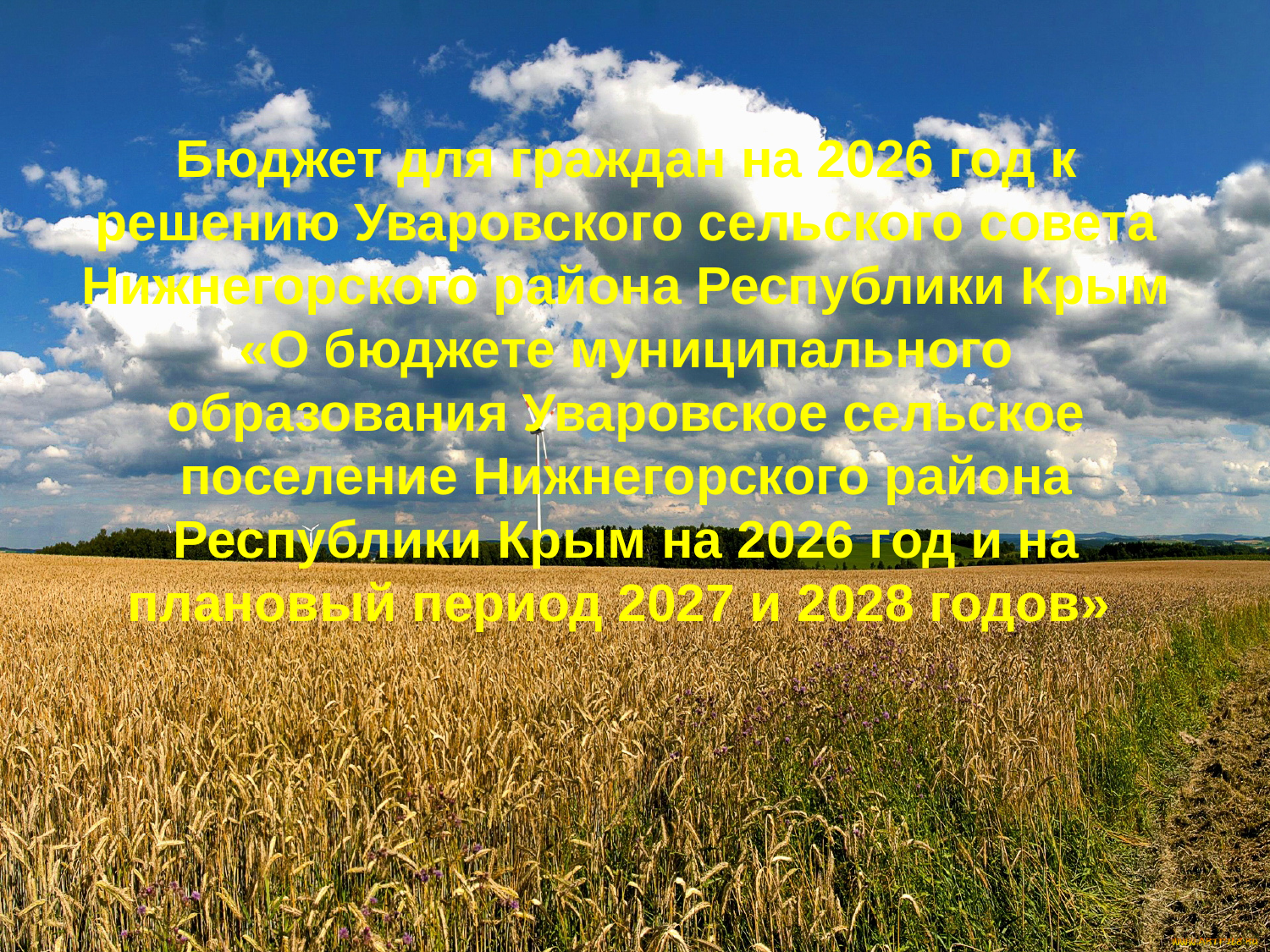

# Бюджет для граждан на 2026 год к решению Уваровского сельского совета Нижнегорского района Республики Крым «О бюджете муниципального образования Уваровское сельское поселение Нижнегорского района Республики Крым на 2026 год и на плановый период 2027 и 2028 годов»